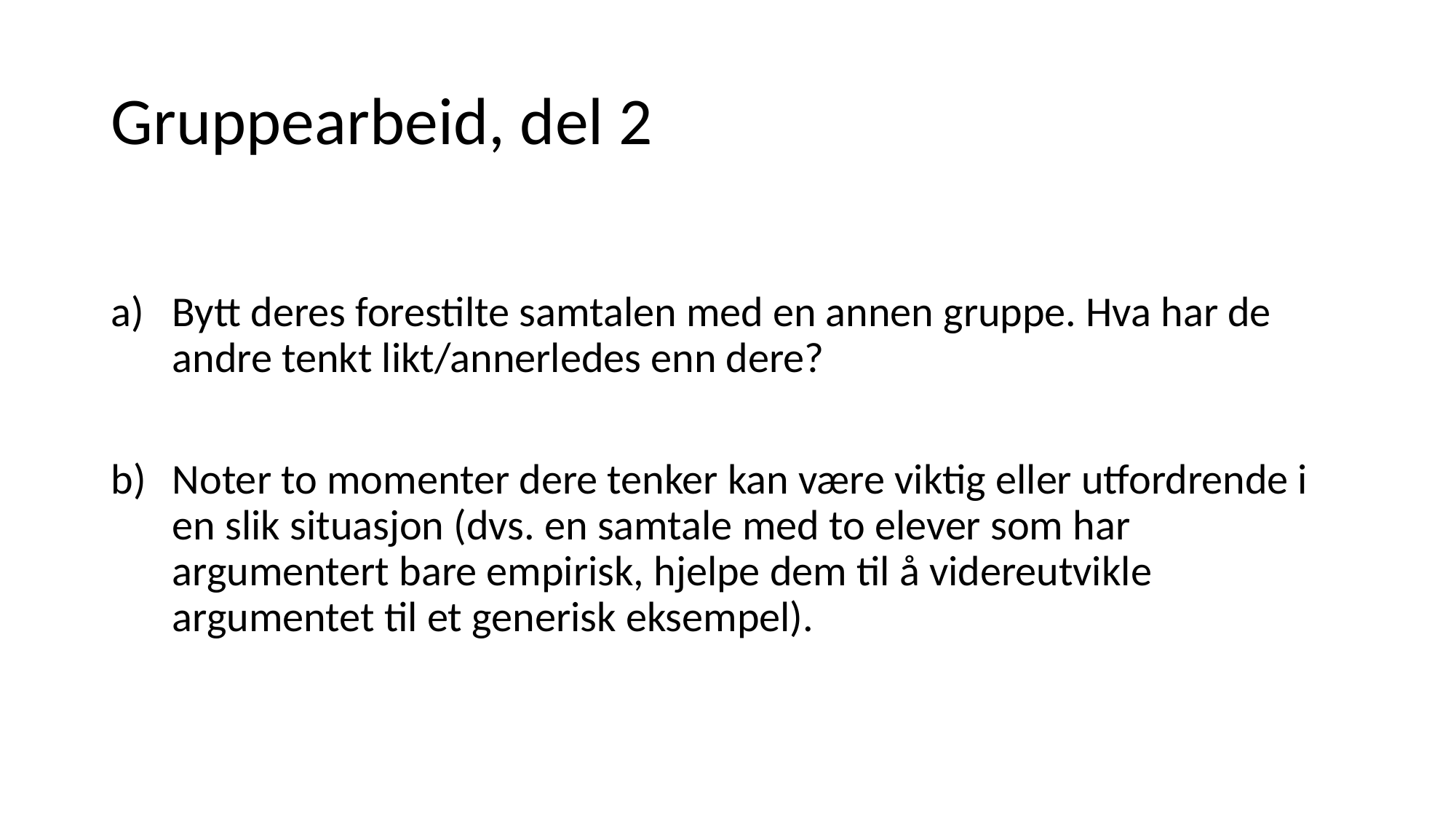

# Gruppearbeid, del 2

Bytt deres forestilte samtalen med en annen gruppe. Hva har de andre tenkt likt/annerledes enn dere?

Noter to momenter dere tenker kan være viktig eller utfordrende i en slik situasjon (dvs. en samtale med to elever som har argumentert bare empirisk, hjelpe dem til å videreutvikle argumentet til et generisk eksempel).